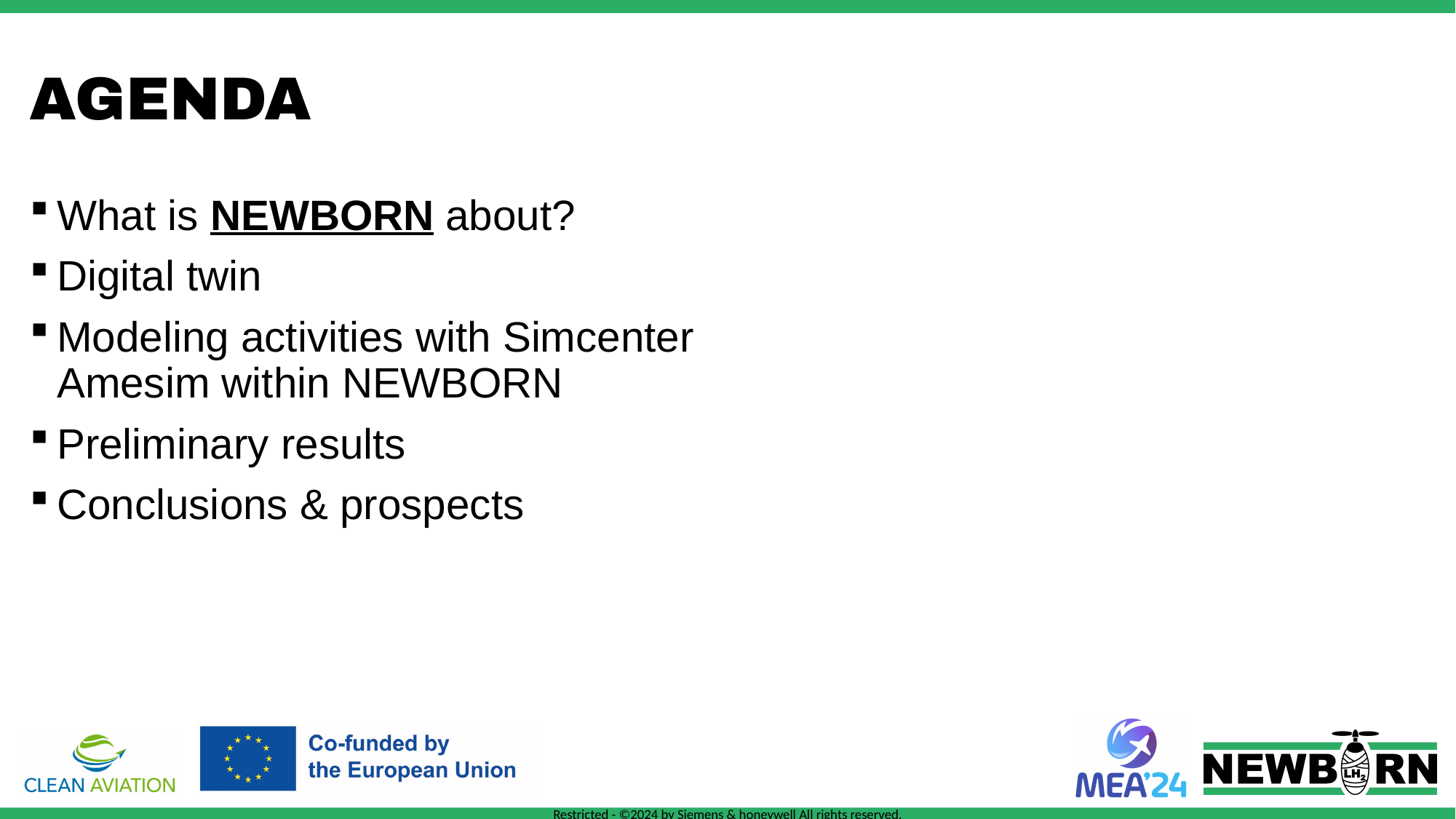

# agenda

What is NEWBORN about?
Digital twin
Modeling activities with Simcenter Amesim within NEWBORN
Preliminary results
Conclusions & prospects